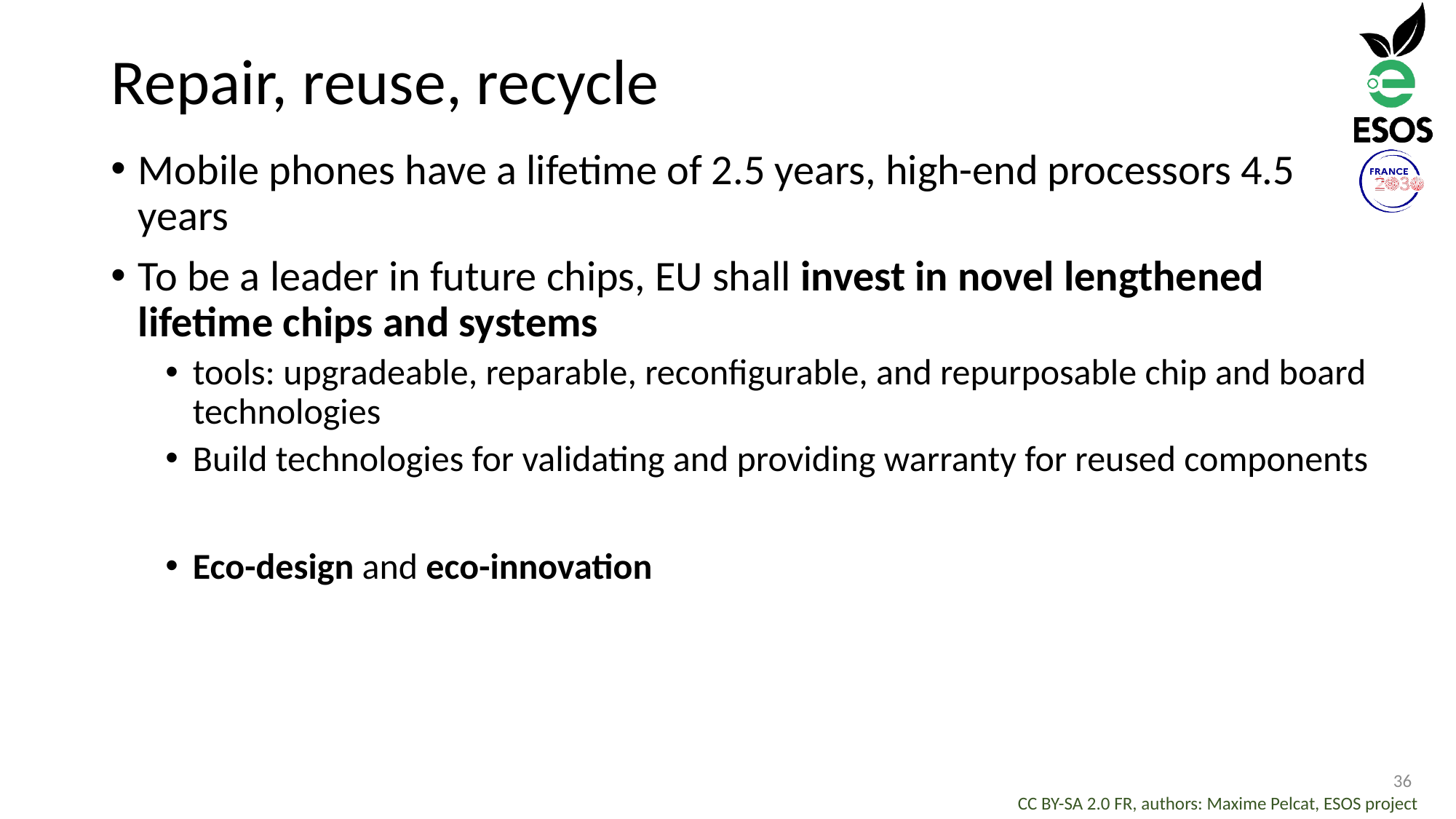

# Repair, reuse, recycle
Mobile phones have a lifetime of 2.5 years, high-end processors 4.5 years
To be a leader in future chips, EU shall invest in novel lengthened lifetime chips and systems
tools: upgradeable, reparable, reconfigurable, and repurposable chip and board technologies
Build technologies for validating and providing warranty for reused components

Eco-design and eco-innovation
36